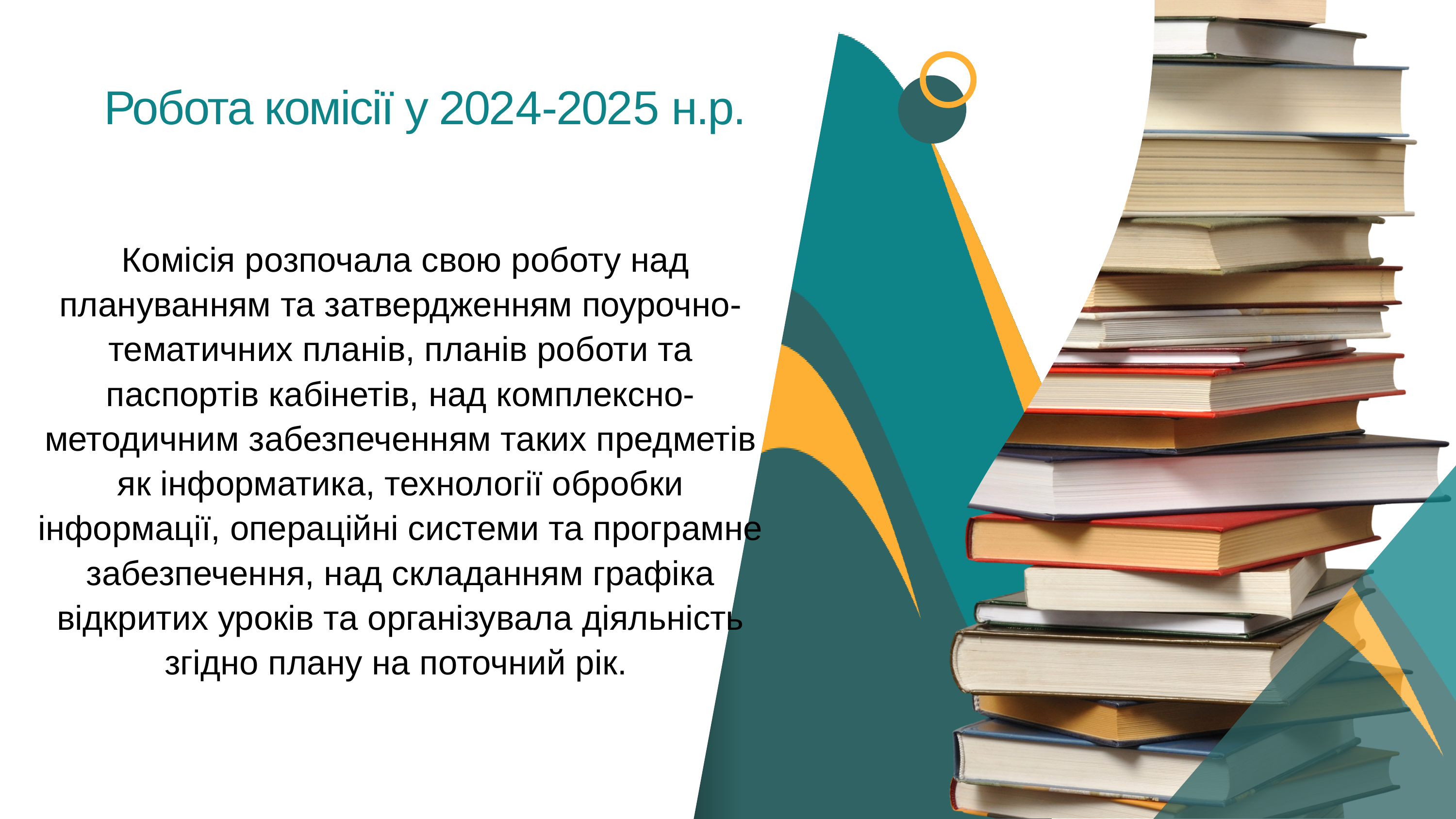

Робота комісії у 2024-2025 н.р.

 Комісія розпочала свою роботу над плануванням та затвердженням поурочно-тематичних планів, планів роботи та паспортів кабінетів, над комплексно-методичним забезпеченням таких предметів як інформатика, технології обробки інформації, операційні системи та програмне забезпечення, над складанням графіка відкритих уроків та організувала діяльність згідно плану на поточний рік.